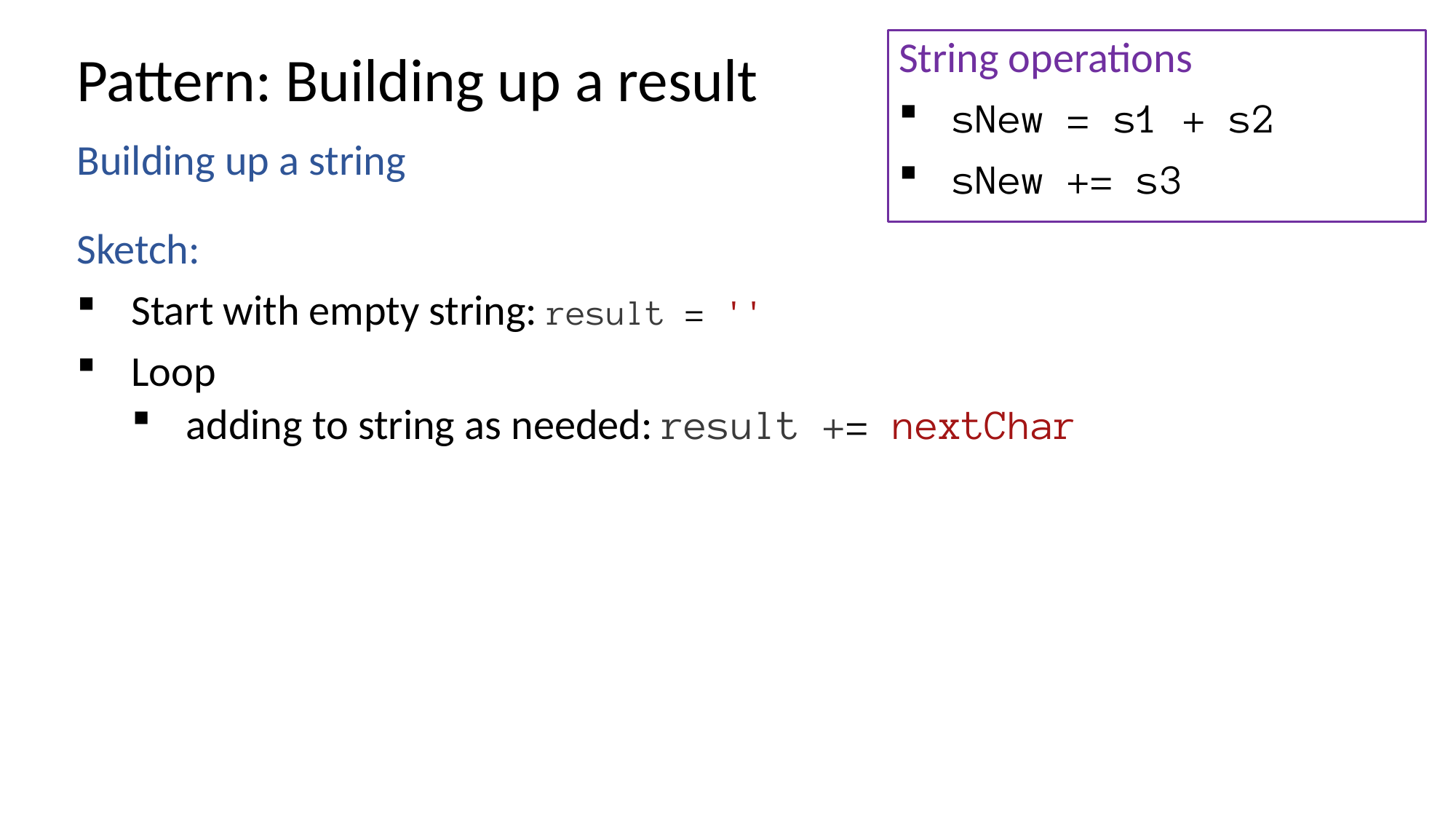

String operations
sNew = s1 + s2
sNew += s3
# Pattern: Building up a result
Building up a string

Sketch:
Start with empty string: result = ''
Loop
adding to string as needed: result += nextChar